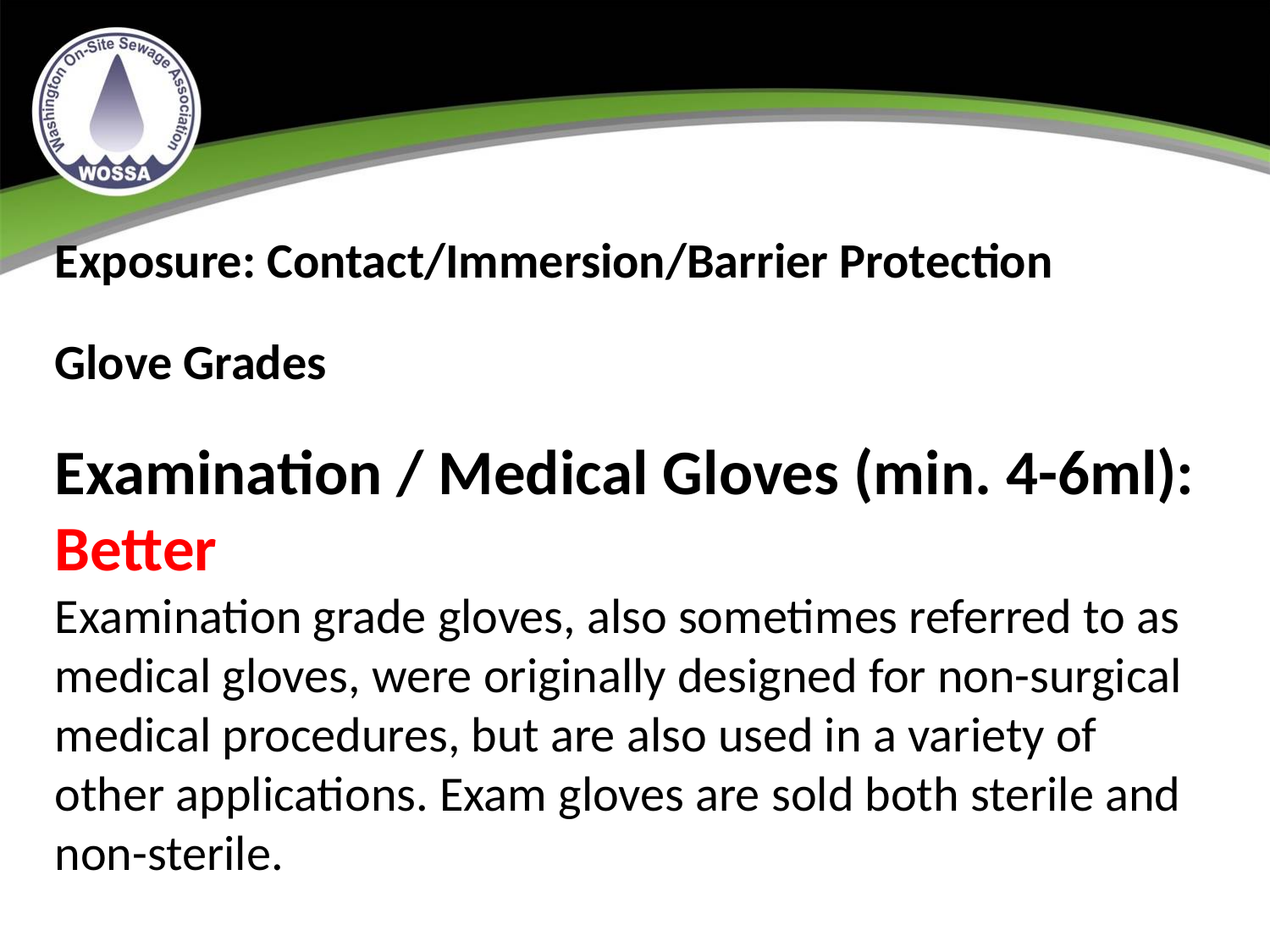

Exposure: Contact/Immersion/Barrier Protection

Glove Grades

Examination / Medical Gloves (min. 4-6ml): Better
Examination grade gloves, also sometimes referred to as medical gloves, were originally designed for non-surgical medical procedures, but are also used in a variety of other applications. Exam gloves are sold both sterile and non-sterile.